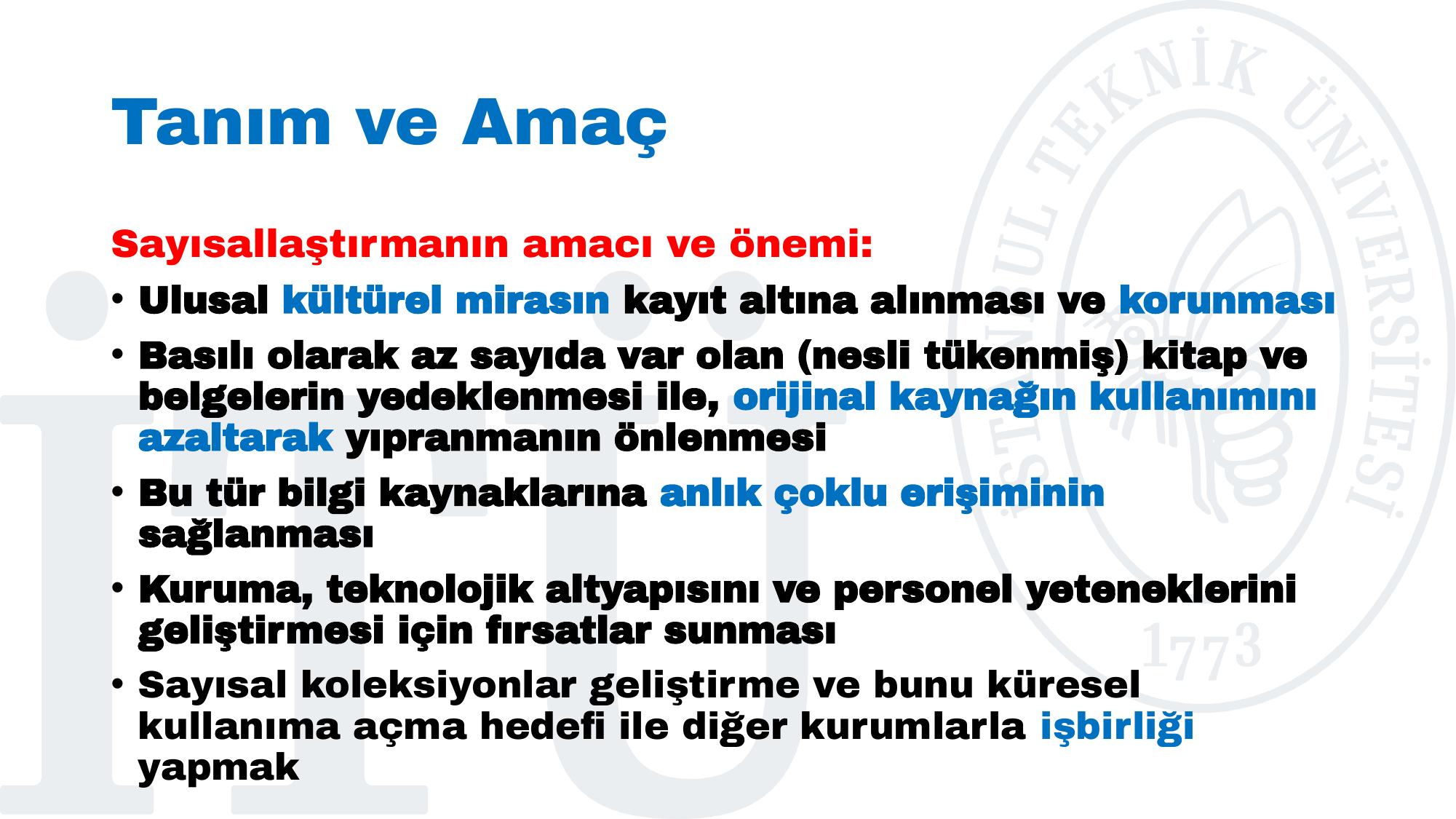

# Tanım ve Amaç
Sayısallaştırmanın amacı ve önemi:
Ulusal kültürel mirasın kayıt altına alınması ve korunması
Basılı olarak az sayıda var olan (nesli tükenmiş) kitap ve belgelerin yedeklenmesi ile, orijinal kaynağın kullanımını azaltarak yıpranmanın önlenmesi
Bu tür bilgi kaynaklarına anlık çoklu erişiminin sağlanması
Kuruma, teknolojik altyapısını ve personel yeteneklerini geliştirmesi için fırsatlar sunması
Sayısal koleksiyonlar geliştirme ve bunu küresel kullanıma açma hedefi ile diğer kurumlarla işbirliği yapmak